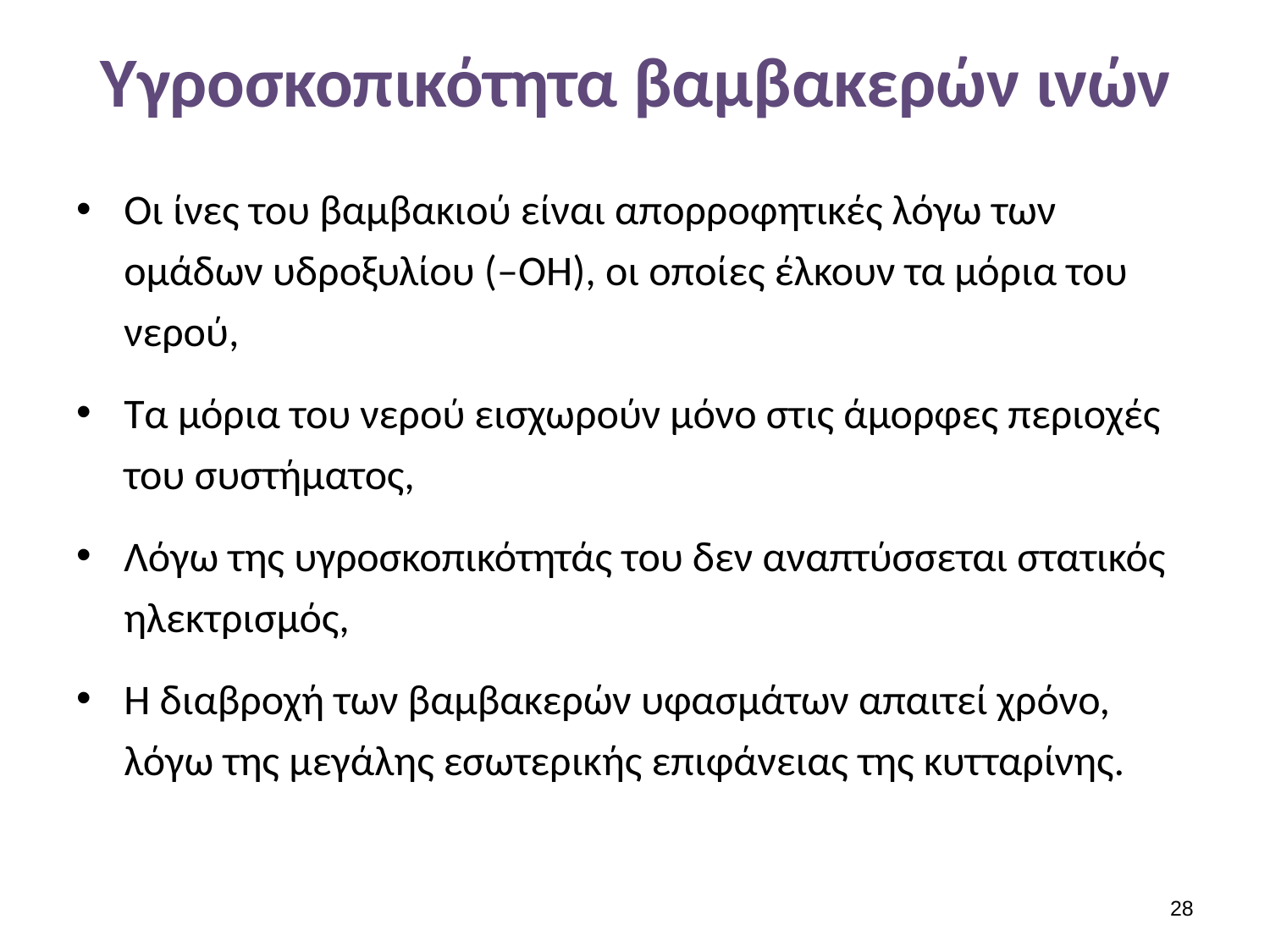

# Υγροσκοπικότητα βαμβακερών ινών
Οι ίνες του βαμβακιού είναι απορροφητικές λόγω των ομάδων υδροξυλίου (–ΟΗ), οι οποίες έλκουν τα μόρια του νερού,
Τα μόρια του νερού εισχωρούν μόνο στις άμορφες περιοχές του συστήματος,
Λόγω της υγροσκοπικότητάς του δεν αναπτύσσεται στατικός ηλεκτρισμός,
Η διαβροχή των βαμβακερών υφασμάτων απαιτεί χρόνο, λόγω της μεγάλης εσωτερικής επιφάνειας της κυτταρίνης.
28